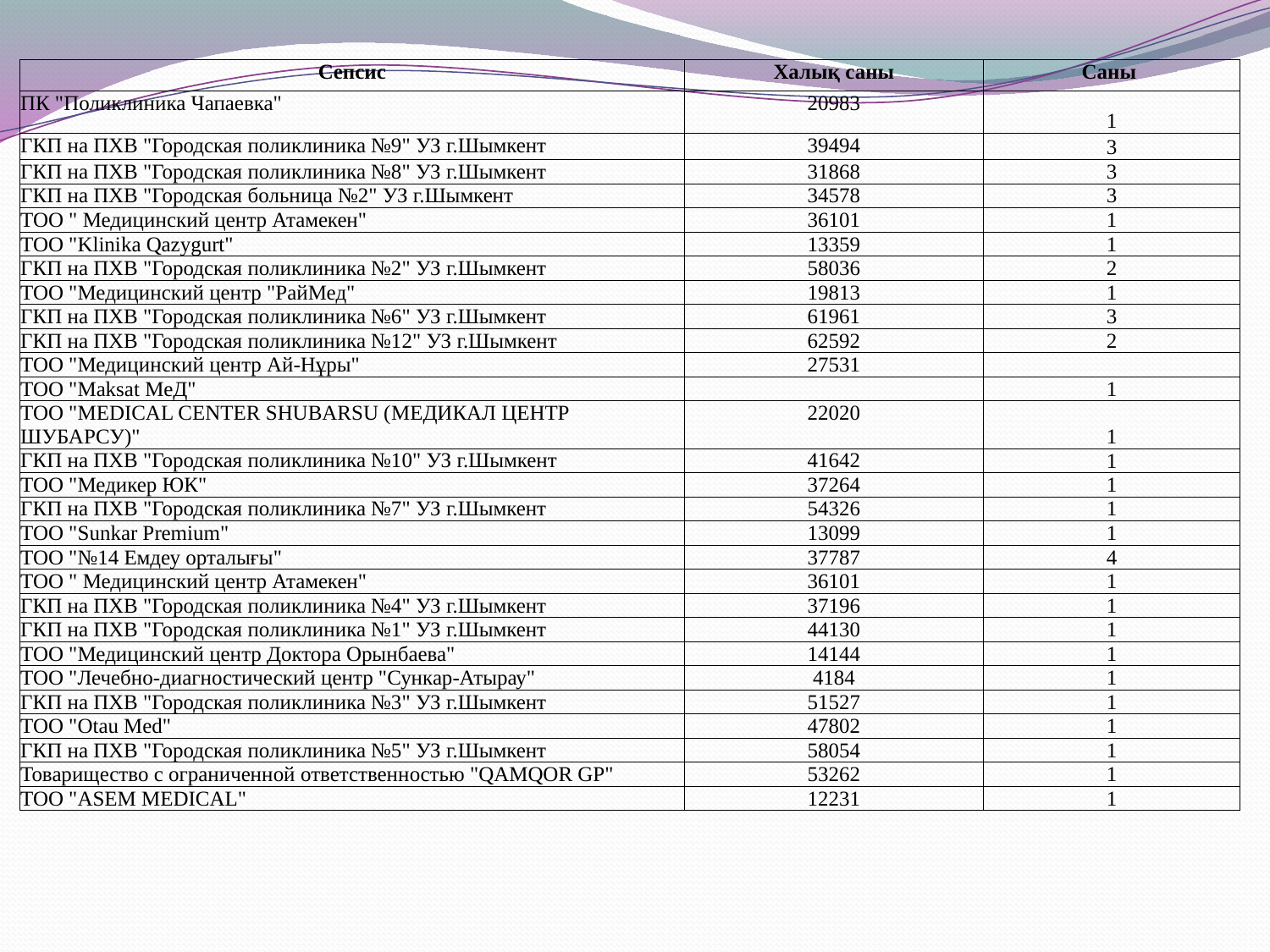

| Сепсис | Халық саны | Саны |
| --- | --- | --- |
| ПК "Поликлиника Чапаевка" | 20983 | 1 |
| ГКП на ПХВ "Городская поликлиника №9" УЗ г.Шымкент | 39494 | 3 |
| ГКП на ПХВ "Городская поликлиника №8" УЗ г.Шымкент | 31868 | 3 |
| ГКП на ПХВ "Городская больница №2" УЗ г.Шымкент | 34578 | 3 |
| ТОО " Медицинский центр Атамекен" | 36101 | 1 |
| ТОО "Klinika Qazygurt" | 13359 | 1 |
| ГКП на ПХВ "Городская поликлиника №2" УЗ г.Шымкент | 58036 | 2 |
| ТОО "Медицинский центр "РайМед" | 19813 | 1 |
| ГКП на ПХВ "Городская поликлиника №6" УЗ г.Шымкент | 61961 | 3 |
| ГКП на ПХВ "Городская поликлиника №12" УЗ г.Шымкент | 62592 | 2 |
| ТОО "Медицинский центр Ай-Нұры" | 27531 |  |
| ТОО "Maksat МеД" |  | 1 |
| ТОО "MEDICAL CENTER SHUBARSU (МЕДИКАЛ ЦЕНТР ШУБАРСУ)" | 22020 | 1 |
| ГКП на ПХВ "Городская поликлиника №10" УЗ г.Шымкент | 41642 | 1 |
| ТОО "Медикер ЮК" | 37264 | 1 |
| ГКП на ПХВ "Городская поликлиника №7" УЗ г.Шымкент | 54326 | 1 |
| ТОО "Sunkar Premium" | 13099 | 1 |
| ТОО "№14 Емдеу орталығы" | 37787 | 4 |
| ТОО " Медицинский центр Атамекен" | 36101 | 1 |
| ГКП на ПХВ "Городская поликлиника №4" УЗ г.Шымкент | 37196 | 1 |
| ГКП на ПХВ "Городская поликлиника №1" УЗ г.Шымкент | 44130 | 1 |
| ТОО "Медицинский центр Доктора Орынбаева" | 14144 | 1 |
| ТОО "Лечебно-диагностический центр "Сункар-Атырау" | 4184 | 1 |
| ГКП на ПХВ "Городская поликлиника №3" УЗ г.Шымкент | 51527 | 1 |
| ТОО "Otau Med" | 47802 | 1 |
| ГКП на ПХВ "Городская поликлиника №5" УЗ г.Шымкент | 58054 | 1 |
| Товарищество с ограниченной ответственностью "QAMQOR GP" | 53262 | 1 |
| ТОО "ASEM MEDICAL" | 12231 | 1 |